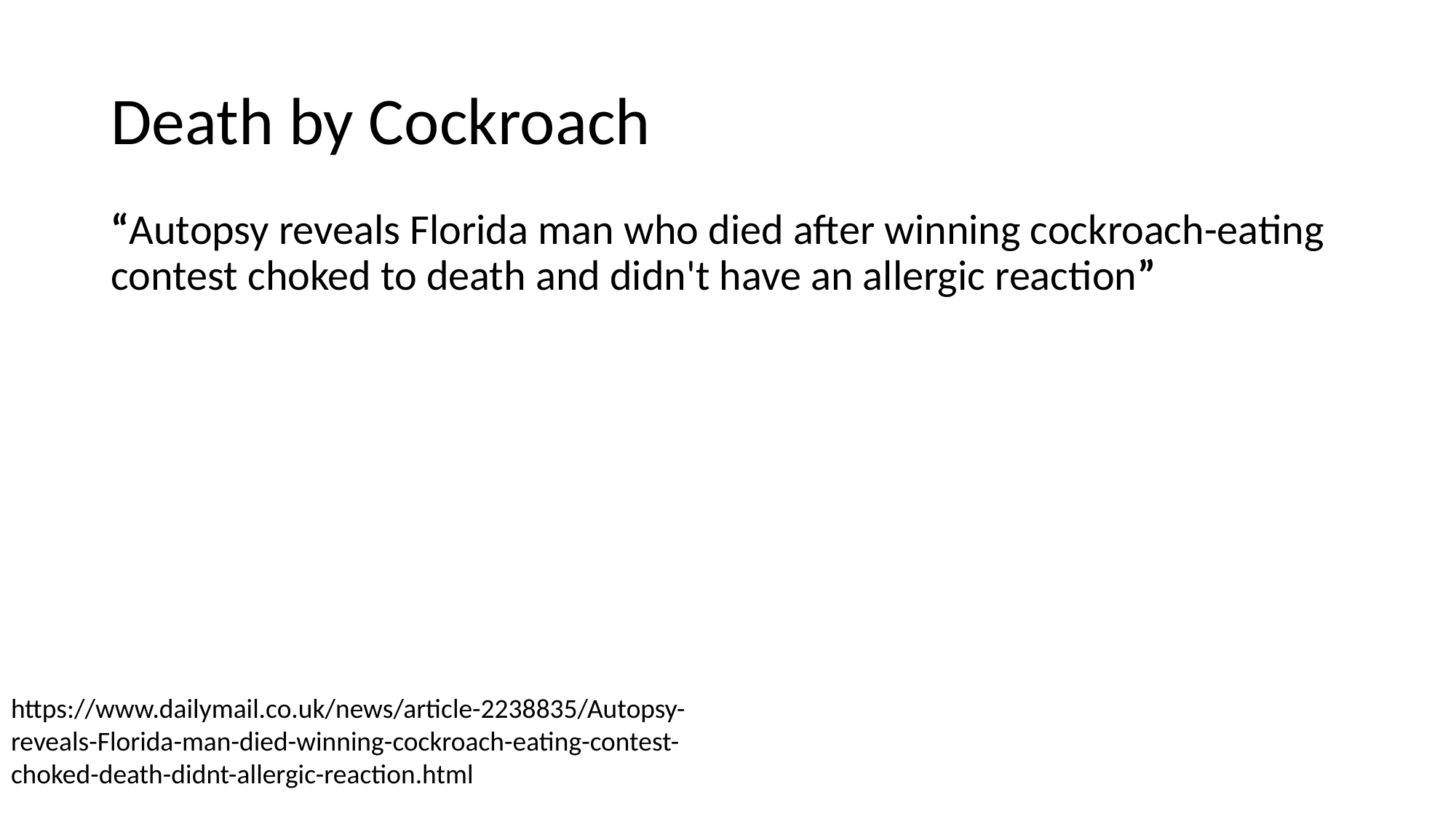

# Death by Cockroach
“Autopsy reveals Florida man who died after winning cockroach-eating contest choked to death and didn't have an allergic reaction”

https://www.dailymail.co.uk/news/article-2238835/Autopsy-reveals-Florida-man-died-winning-cockroach-eating-contest-choked-death-didnt-allergic-reaction.html